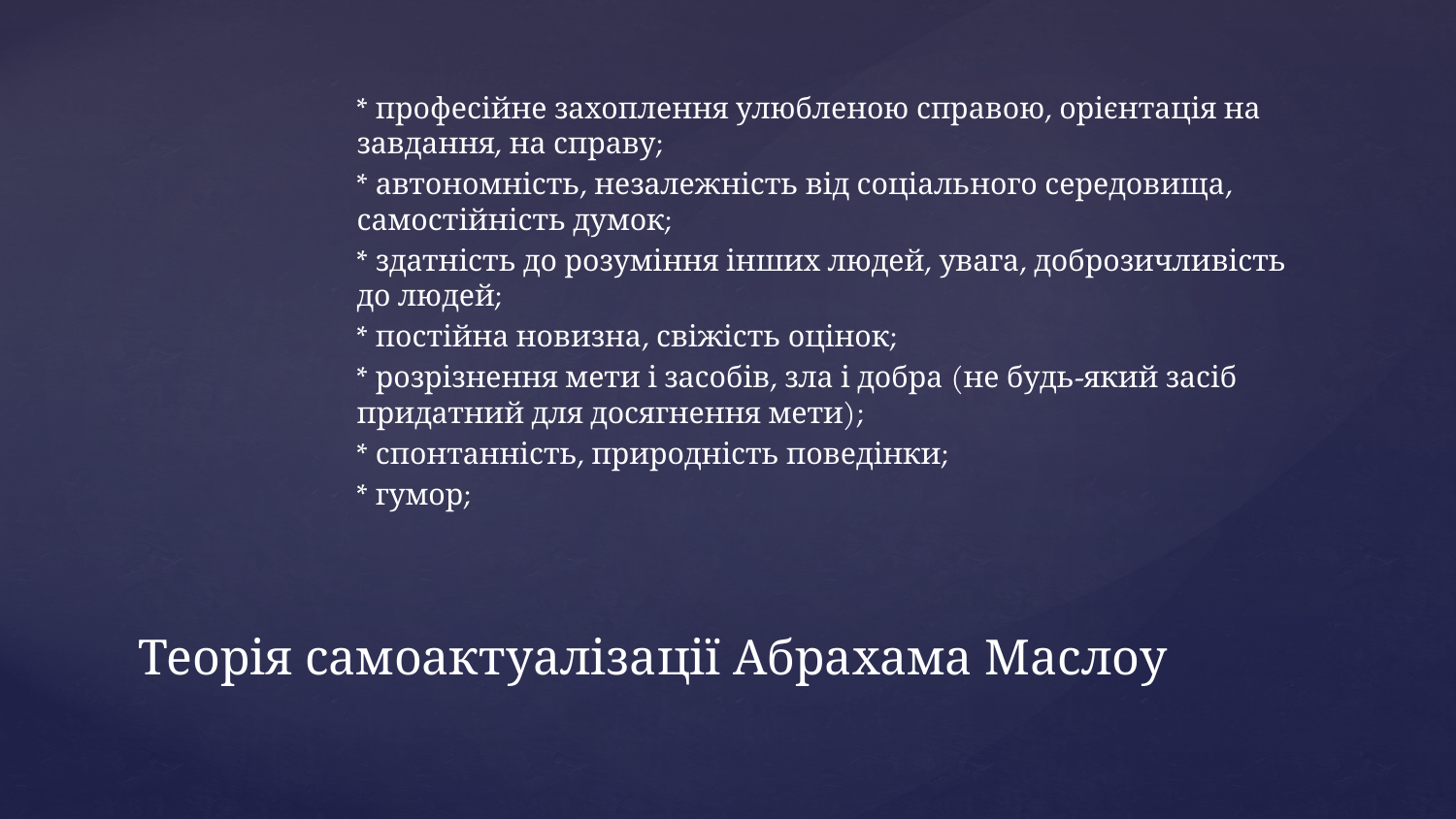

* професійне захоплення улюбленою справою, орієнтація на завдання, на справу;
* автономність, незалежність від соціального середовища, самостійність думок;
* здатність до розуміння інших людей, увага, доброзичливість до людей;
* постійна новизна, свіжість оцінок;
* розрізнення мети і засобів, зла і добра (не будь-який засіб придатний для досягнення мети);
* спонтанність, природність поведінки;
* гумор;
# Теорія самоактуалізації Абрахама Маслоу